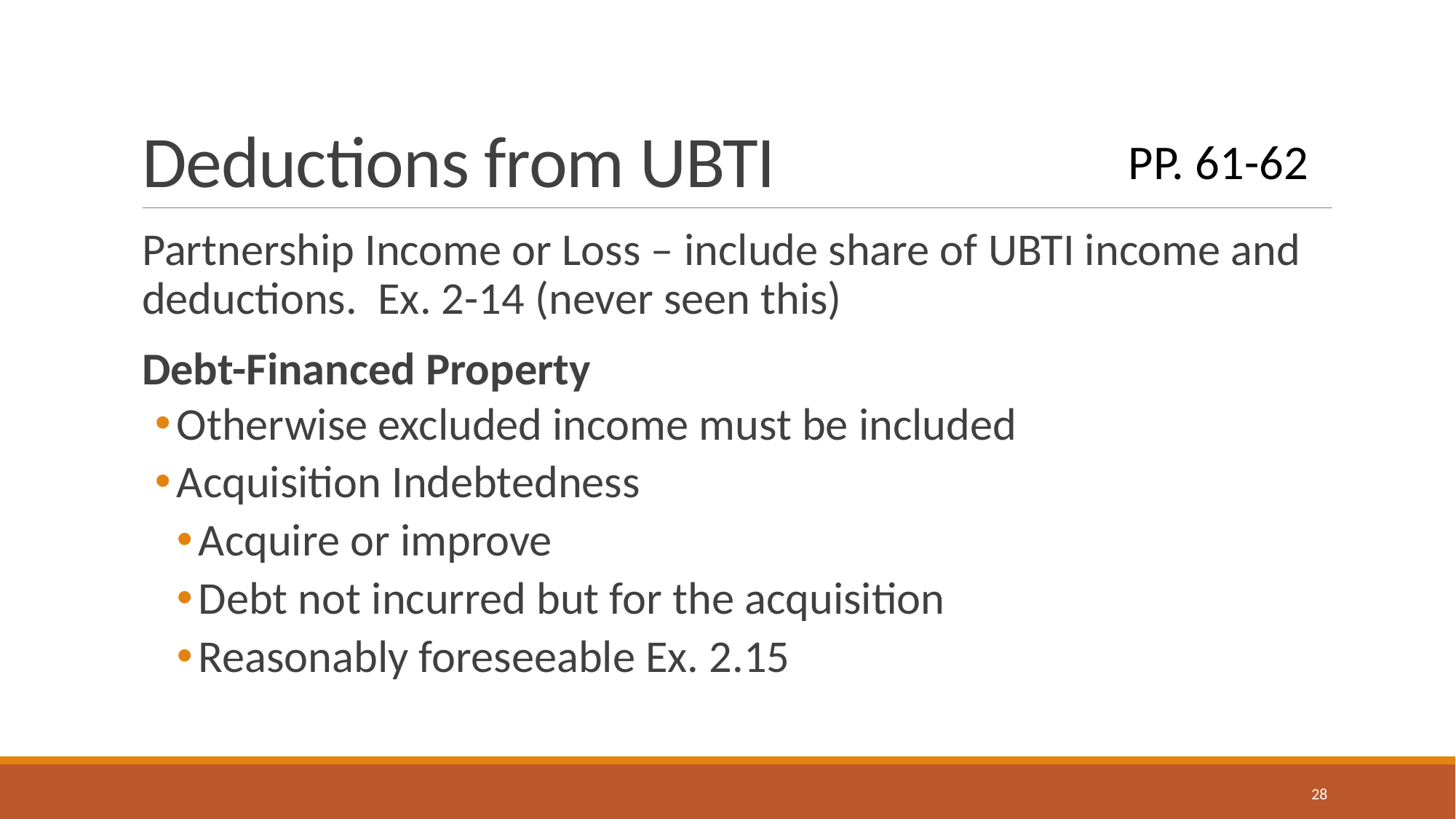

# Deductions from UBTI
PP. 61-62
Partnership Income or Loss – include share of UBTI income and deductions.  Ex. 2-14 (never seen this)
Debt-Financed Property
Otherwise excluded income must be included
Acquisition Indebtedness
Acquire or improve
Debt not incurred but for the acquisition
Reasonably foreseeable Ex. 2.15

28